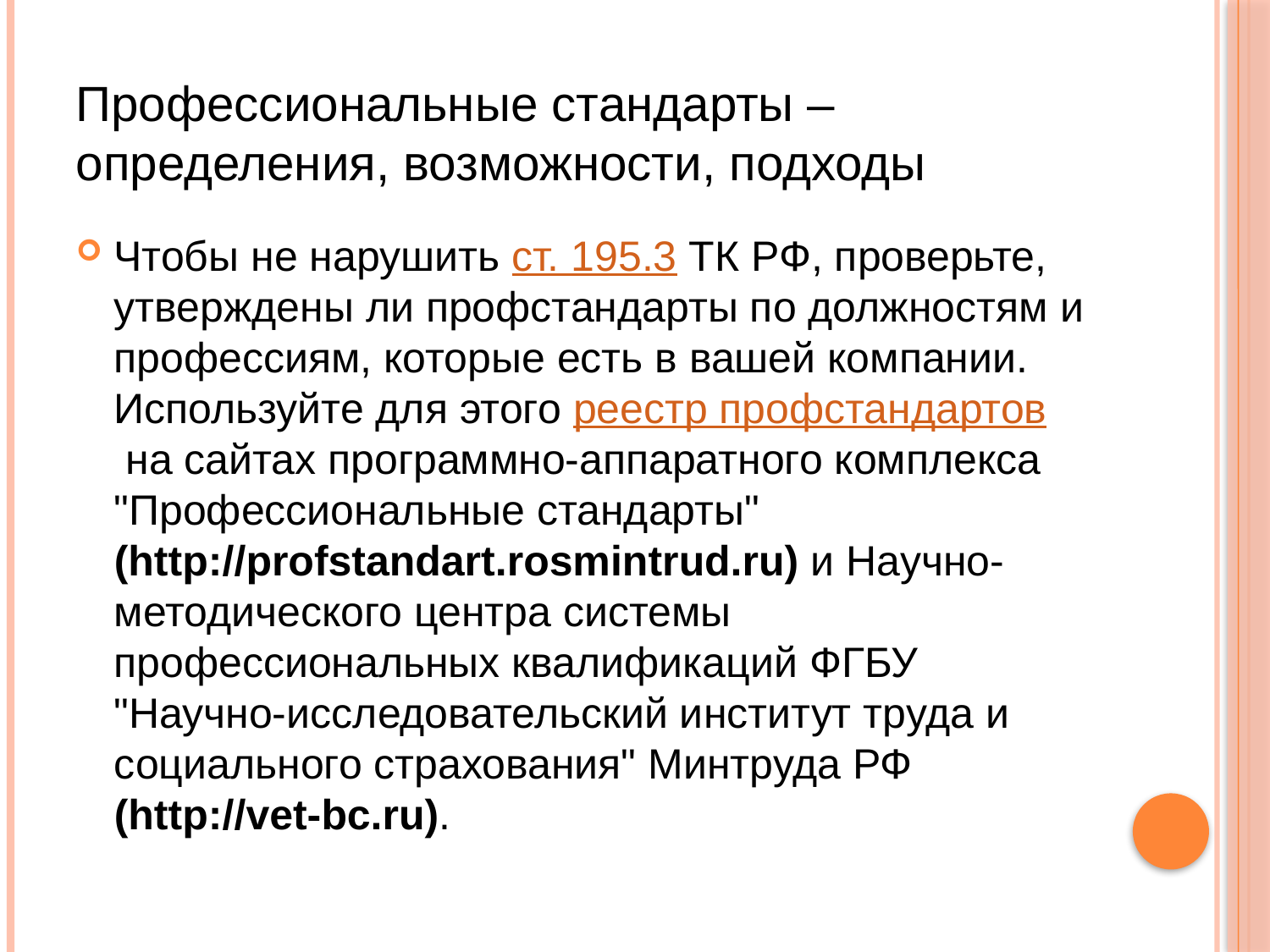

# Профессиональные стандарты – определения, возможности, подходы
Чтобы не нарушить ст. 195.3 ТК РФ, проверьте, утверждены ли профстандарты по должностям и профессиям, которые есть в вашей компании. Используйте для этого реестр профстандартов на сайтах программно-аппаратного комплекса "Профессиональные стандарты" (http://profstandart.rosmintrud.ru) и Научно-методического центра системы профессиональных квалификаций ФГБУ "Научно-исследовательский институт труда и социального страхования" Минтруда РФ (http://vet-bc.ru).